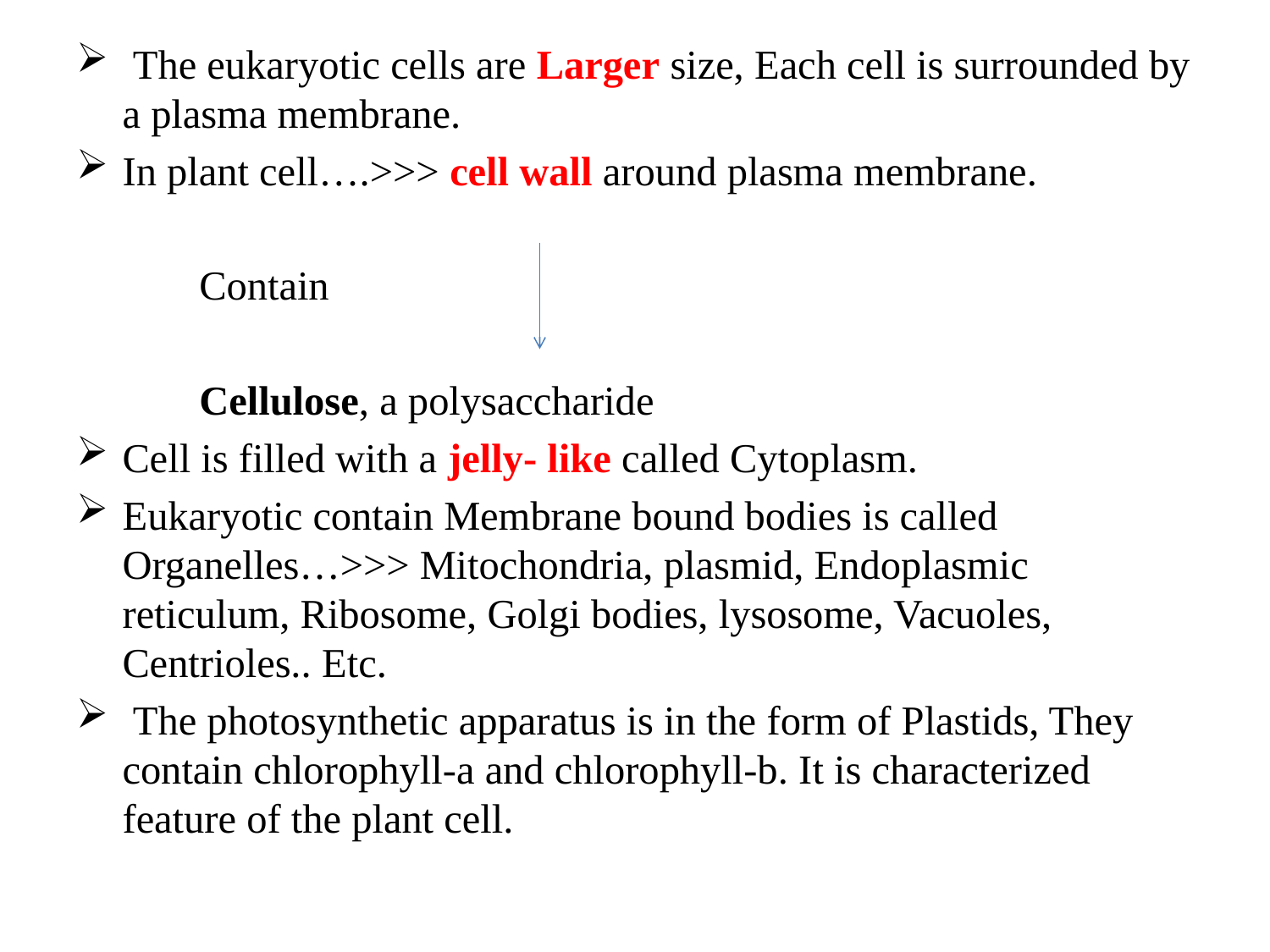

The eukaryotic cells are Larger size, Each cell is surrounded by a plasma membrane.
In plant cell….>>> cell wall around plasma membrane.

		Contain

			Cellulose, a polysaccharide
Cell is filled with a jelly- like called Cytoplasm.
Eukaryotic contain Membrane bound bodies is called Organelles…>>> Mitochondria, plasmid, Endoplasmic reticulum, Ribosome, Golgi bodies, lysosome, Vacuoles, Centrioles.. Etc.
 The photosynthetic apparatus is in the form of Plastids, They contain chlorophyll-a and chlorophyll-b. It is characterized feature of the plant cell.